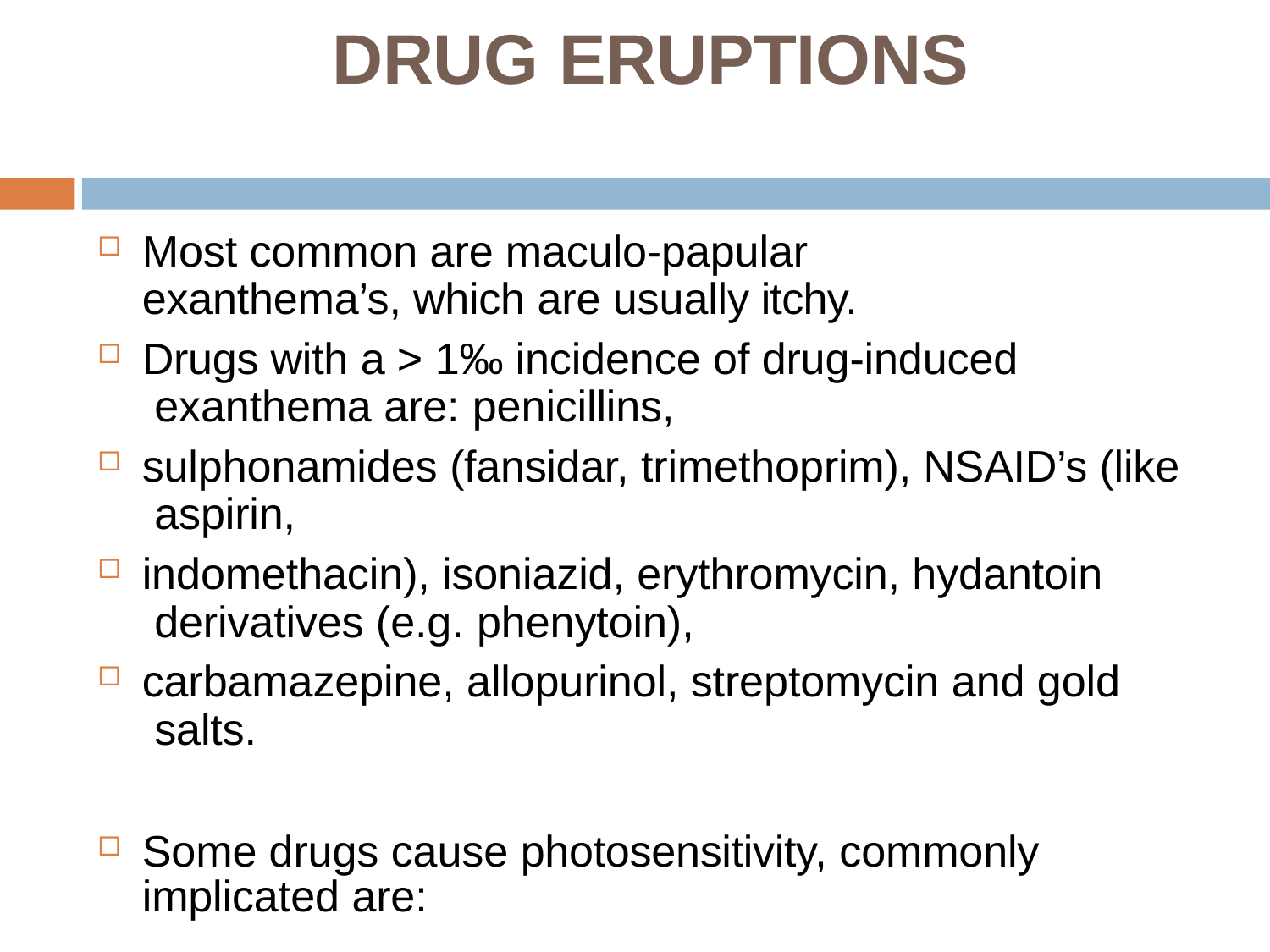

# DRUG ERUPTIONS
Most common are maculo-papular  exanthema’s, which are usually itchy.
Drugs with a > 1‰ incidence of drug-induced  exanthema are: penicillins,
sulphonamides (fansidar, trimethoprim), NSAID’s (like  aspirin,
indomethacin), isoniazid, erythromycin, hydantoin  derivatives (e.g. phenytoin),
carbamazepine, allopurinol, streptomycin and gold  salts.

Some drugs cause photosensitivity, commonly
implicated are: